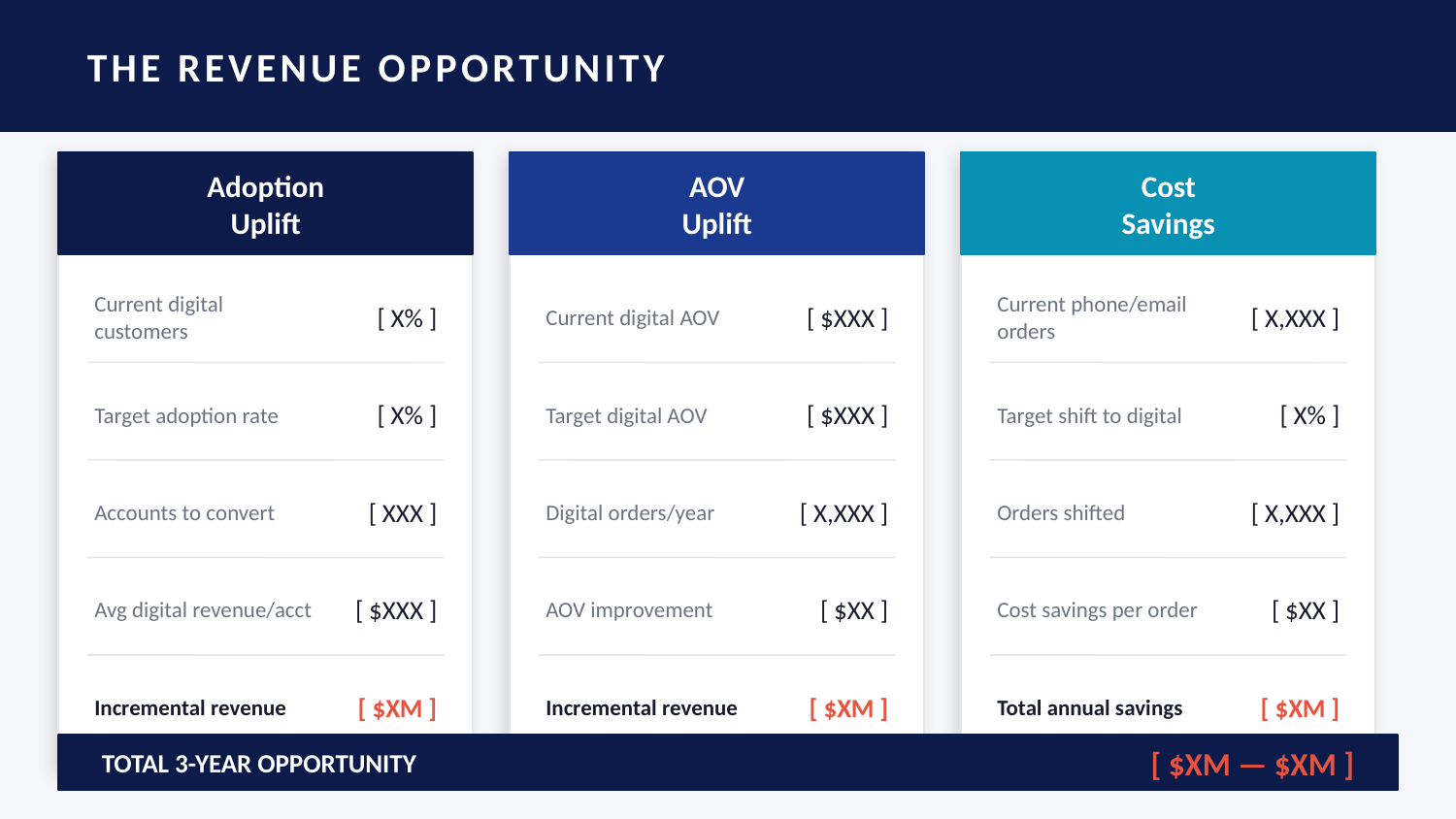

THE REVENUE OPPORTUNITY

Adoption
Uplift

AOV
Uplift

Cost
Savings
Current digital customers
[ X% ]
Current digital AOV
[ $XXX ]
Current phone/email orders
[ X,XXX ]

Target adoption rate
[ X% ]
Target digital AOV
[ $XXX ]
Target shift to digital
[ X% ]

Accounts to convert
[ XXX ]
Digital orders/year
[ X,XXX ]
Orders shifted
[ X,XXX ]

Avg digital revenue/acct
[ $XXX ]
AOV improvement
[ $XX ]
Cost savings per order
[ $XX ]

Incremental revenue
[ $XM ]
Incremental revenue
[ $XM ]
Total annual savings
[ $XM ]

TOTAL 3-YEAR OPPORTUNITY
[ $XM — $XM ]